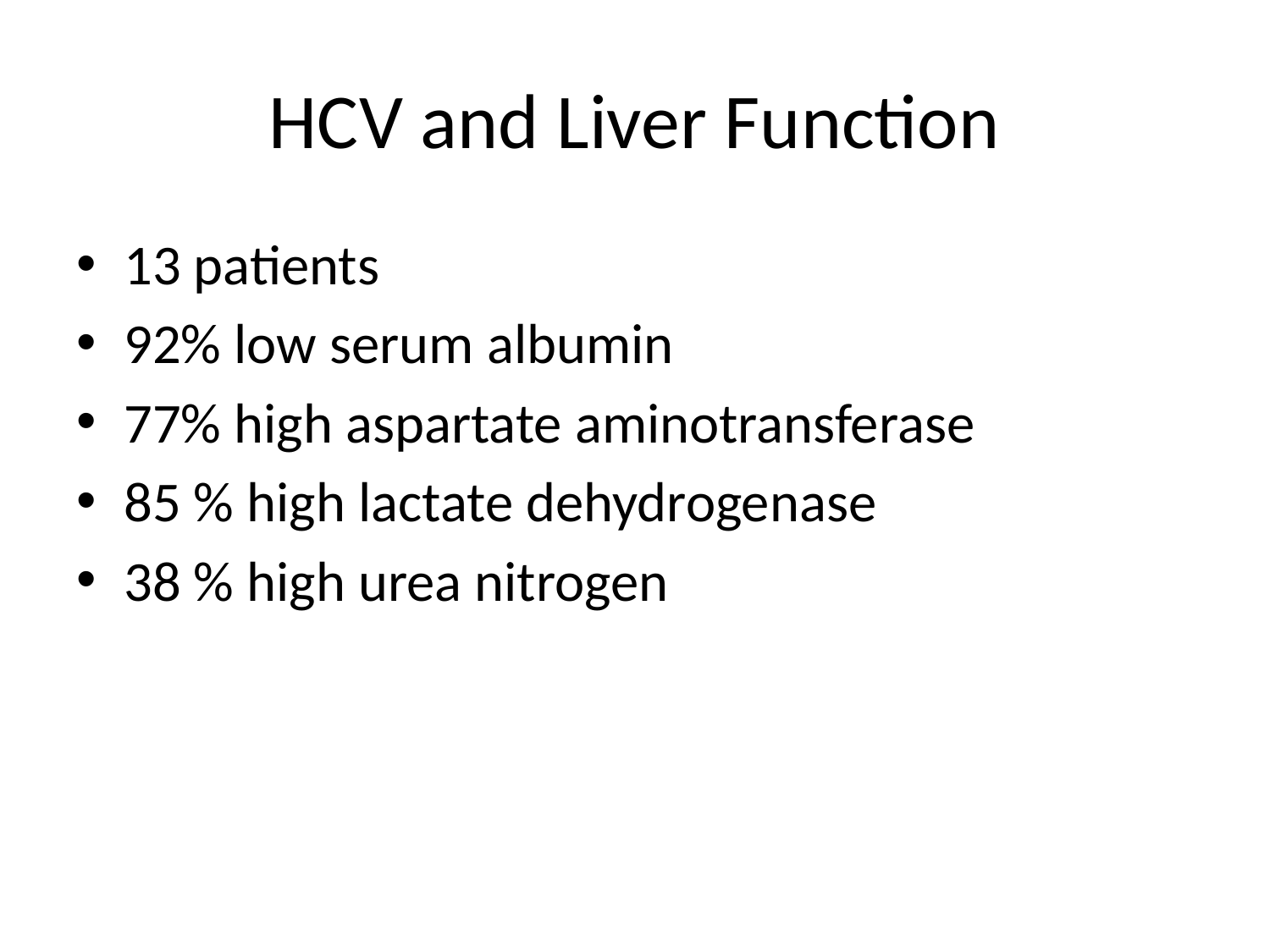

# HCV and Liver Function
13 patients
92% low serum albumin
77% high aspartate aminotransferase
85 % high lactate dehydrogenase
38 % high urea nitrogen